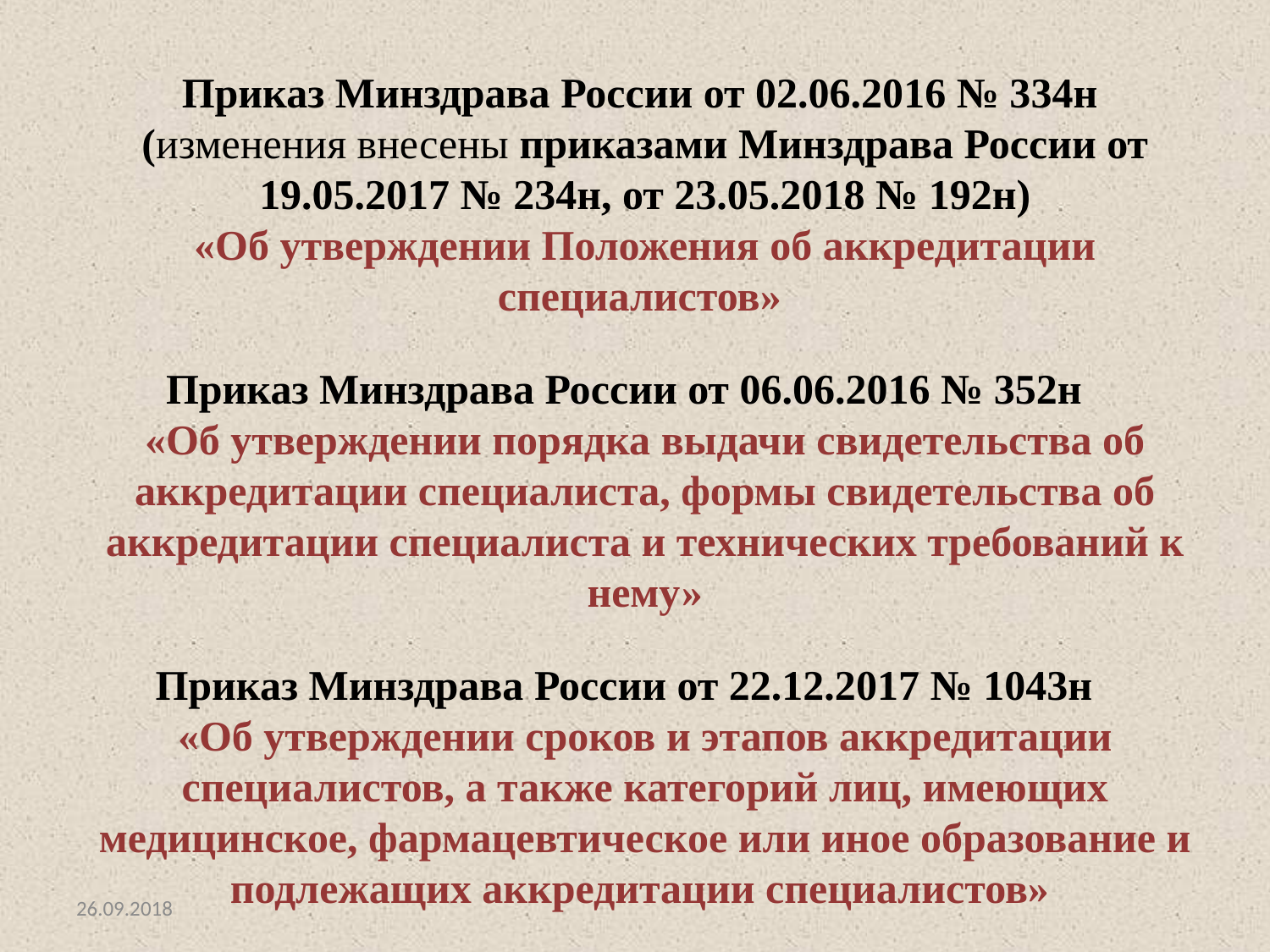

Приказ Минздрава России от 02.06.2016 № 334н
(изменения внесены приказами Минздрава России от 19.05.2017 № 234н, от 23.05.2018 № 192н)
«Об утверждении Положения об аккредитации специалистов»

Приказ Минздрава России от 06.06.2016 № 352н
«Об утверждении порядка выдачи свидетельства об аккредитации специалиста, формы свидетельства об аккредитации специалиста и технических требований к нему»

Приказ Минздрава России от 22.12.2017 № 1043н
«Об утверждении сроков и этапов аккредитации специалистов, а также категорий лиц, имеющих медицинское, фармацевтическое или иное образование и подлежащих аккредитации специалистов»

26.09.2018